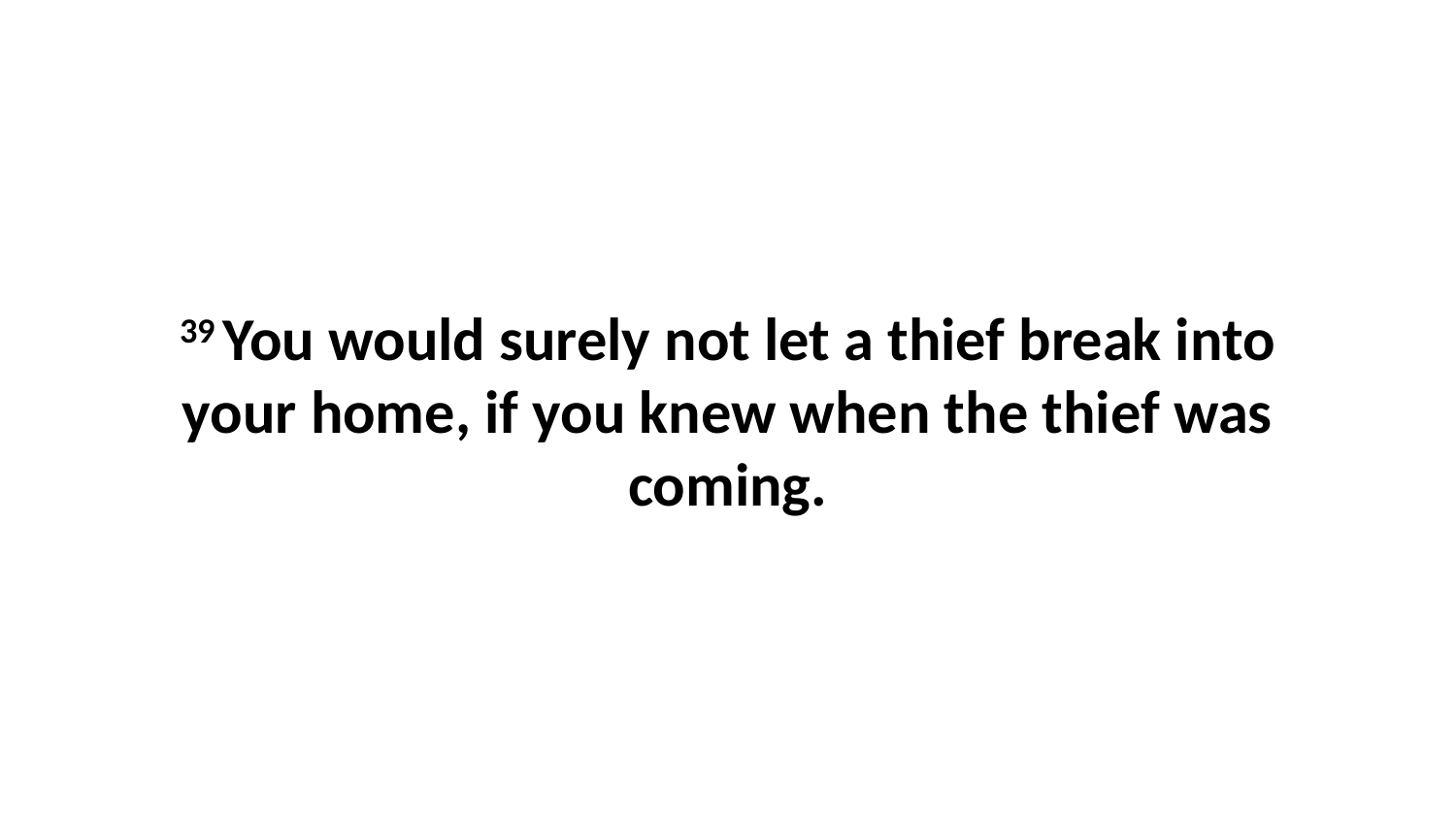

39 You would surely not let a thief break into your home, if you knew when the thief was coming.